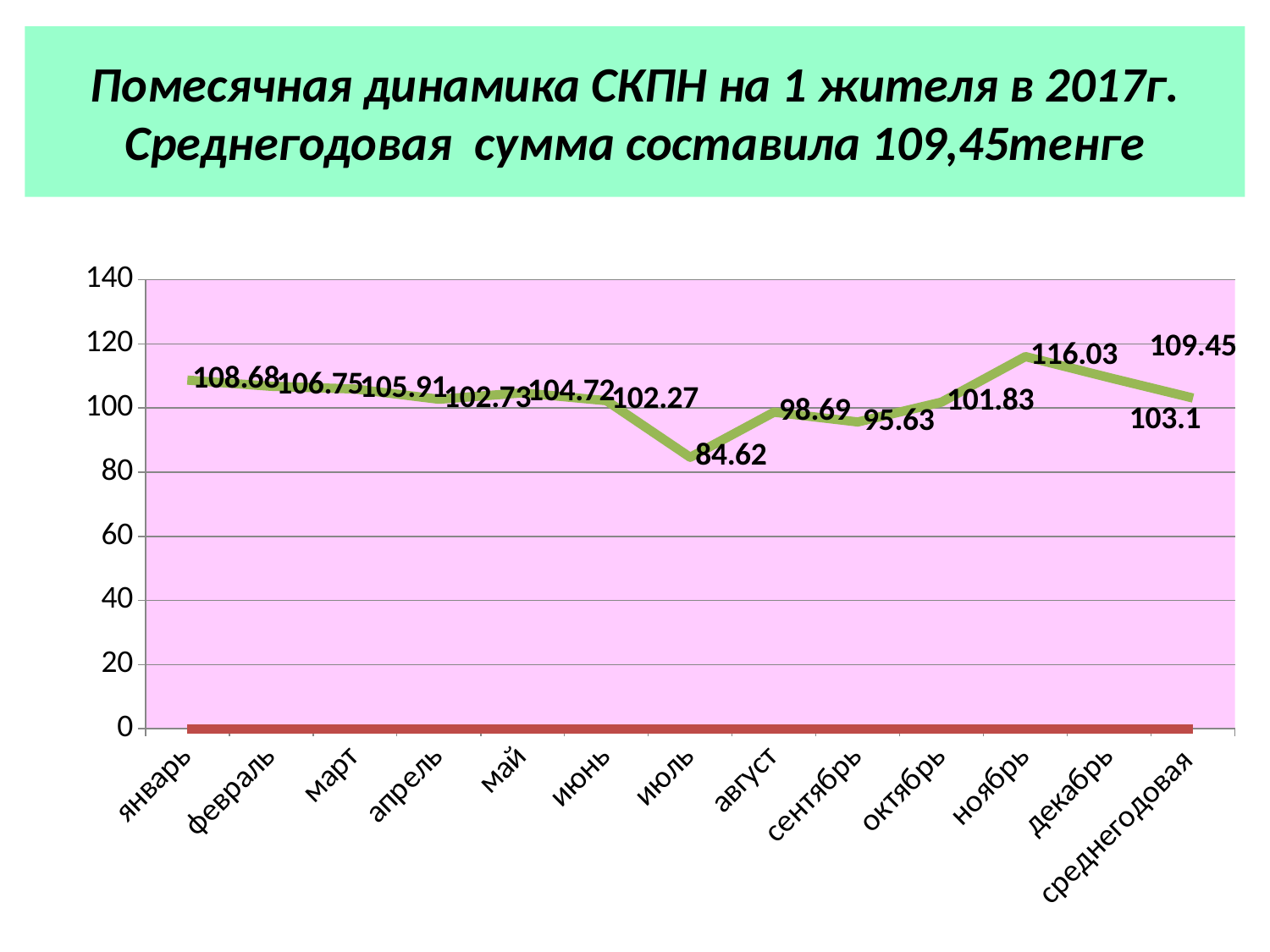

# Помесячная динамика СКПН на 1 жителя в 2017г. Среднегодовая  сумма составила 109,45тенге

### Chart

| Category | Столбец2 | Столбец1 | СКПН на 1 жителя |
|---|---|---|---|
| январь | None | None | 108.68 |
| февраль | None | None | 106.75 |
| март | None | None | 105.91 |
| апрель | None | None | 102.73 |
| май | None | None | 104.72 |
| июнь | None | None | 102.27 |
| июль | None | None | 84.62 |
| август | None | None | 98.69 |
| сентябрь | None | None | 95.63 |
| октябрь | None | None | 101.83 |
| ноябрь | None | None | 116.03 |
| декабрь | None | None | 109.45 |
| среднегодовая  | None | None | 103.1 |